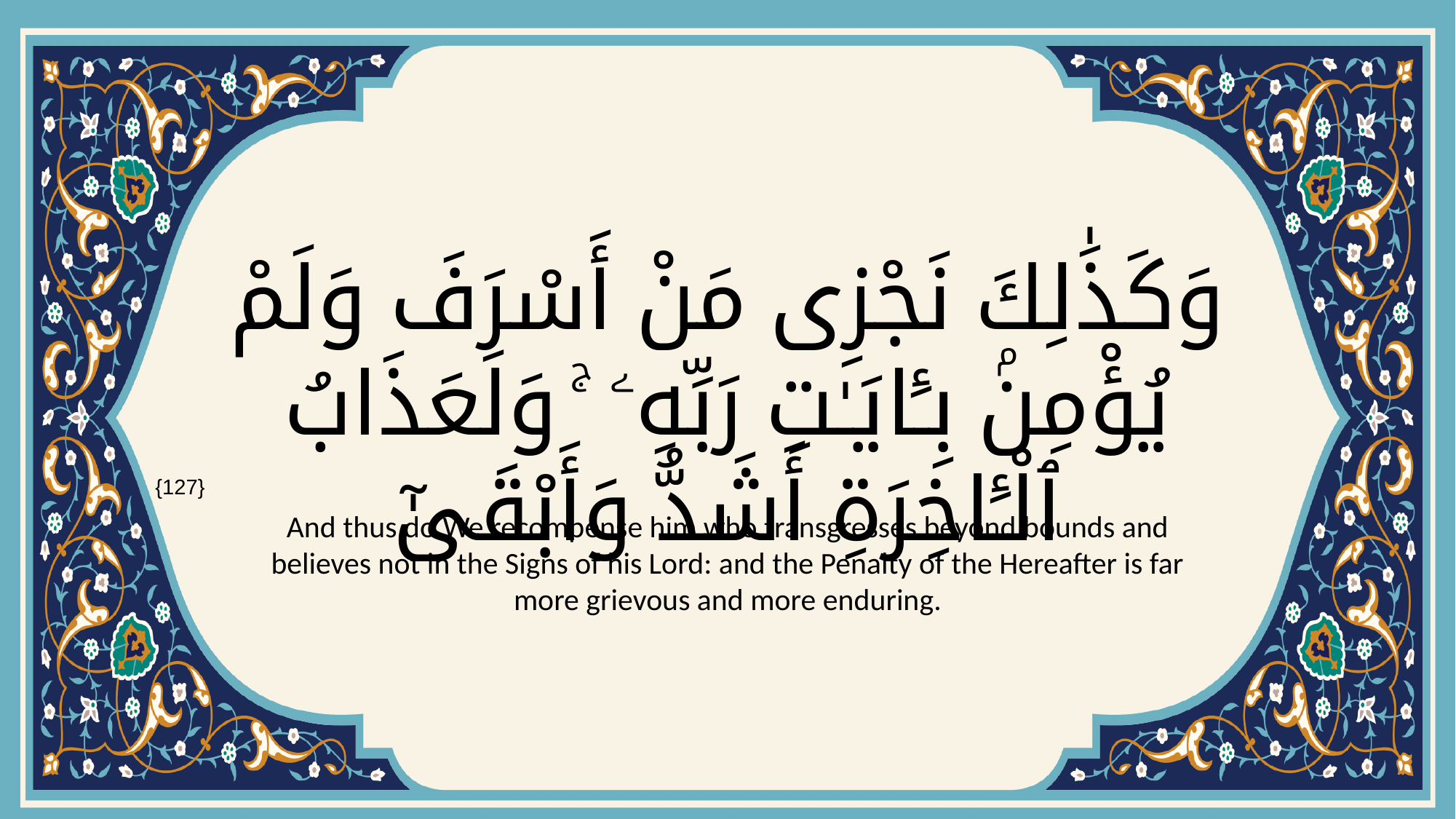

# وَكَذَٰلِكَ نَجْزِى مَنْ أَسْرَفَ وَلَمْ يُؤْمِنۢ بِـَٔايَـٰتِ رَبِّهِۦ ۚ وَلَعَذَابُ ٱلْـَٔاخِرَةِ أَشَدُّ وَأَبْقَىٰٓ
{127}
And thus do We recompense him who transgresses beyond bounds and believes not in the Signs of his Lord: and the Penalty of the Hereafter is far more grievous and more enduring.